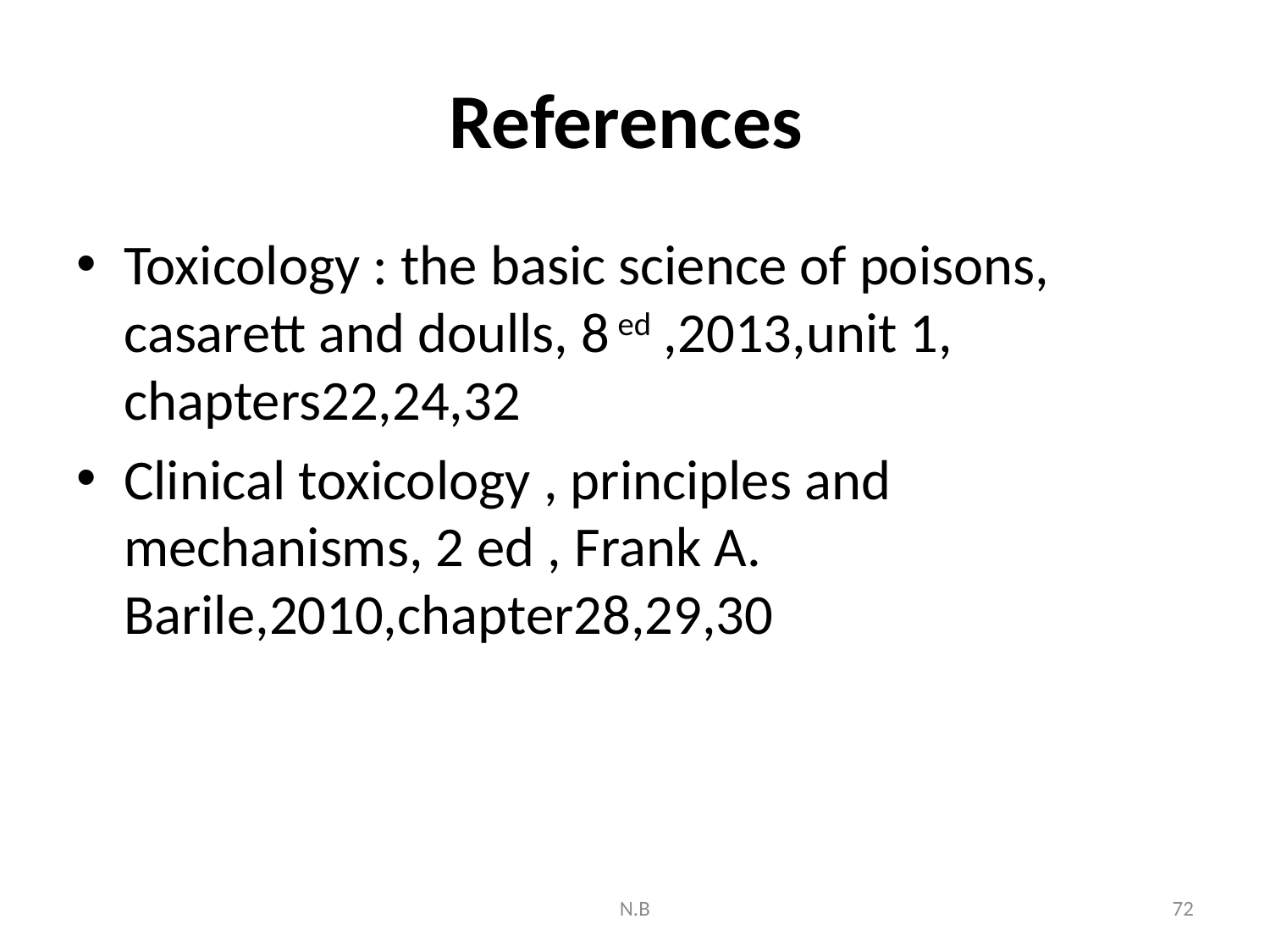

# References
Toxicology : the basic science of poisons, casarett and doulls, 8 ed ,2013,unit 1, chapters22,24,32
Clinical toxicology , principles and mechanisms, 2 ed , Frank A. Barile,2010,chapter28,29,30

N.B
72